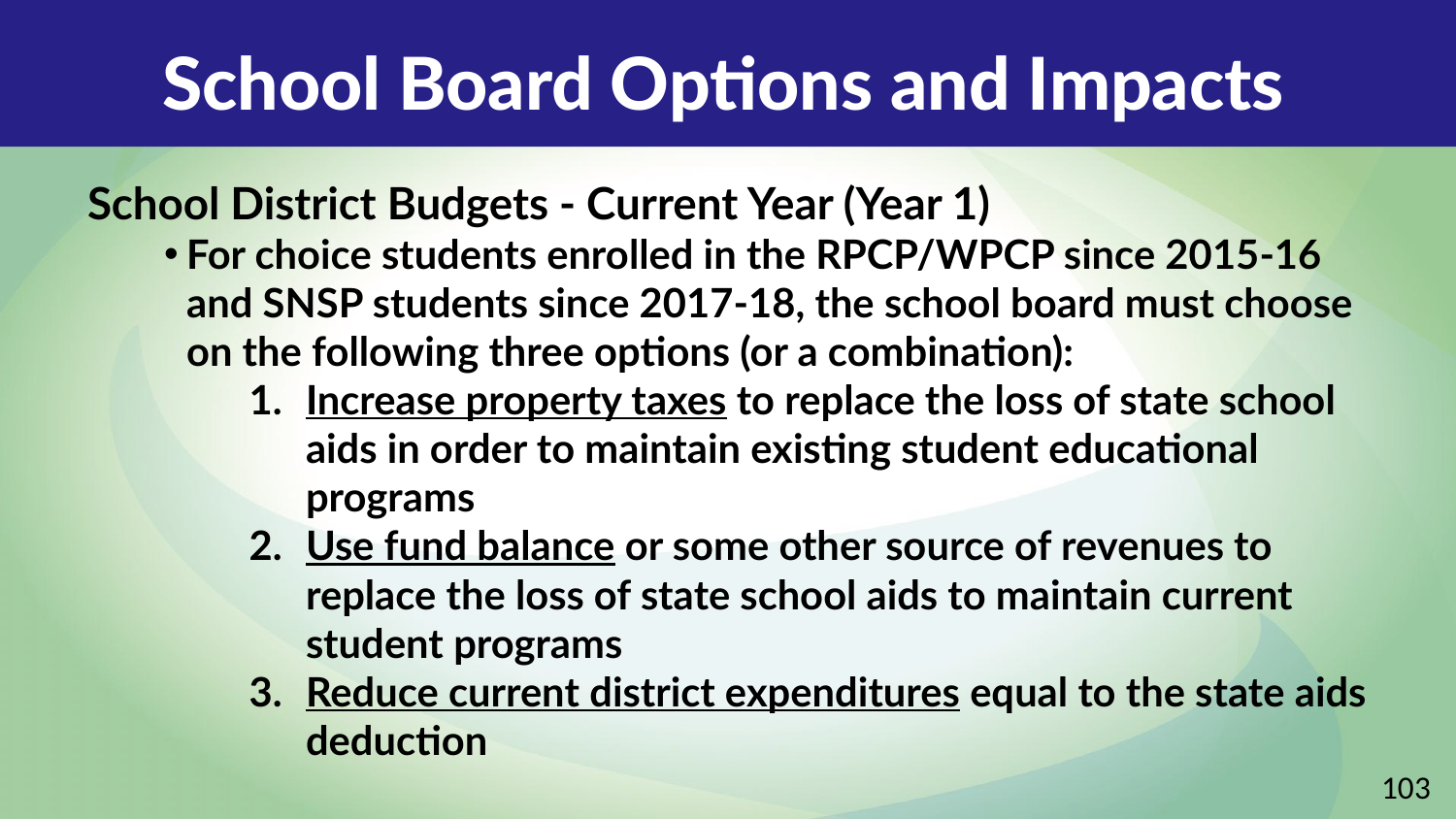

# School Board Options and Impacts
School District Budgets - Current Year (Year 1)
For choice students enrolled in the RPCP/WPCP since 2015-16 and SNSP students since 2017-18, the school board must choose on the following three options (or a combination):
Increase property taxes to replace the loss of state school aids in order to maintain existing student educational programs
Use fund balance or some other source of revenues to replace the loss of state school aids to maintain current student programs
Reduce current district expenditures equal to the state aids deduction

103